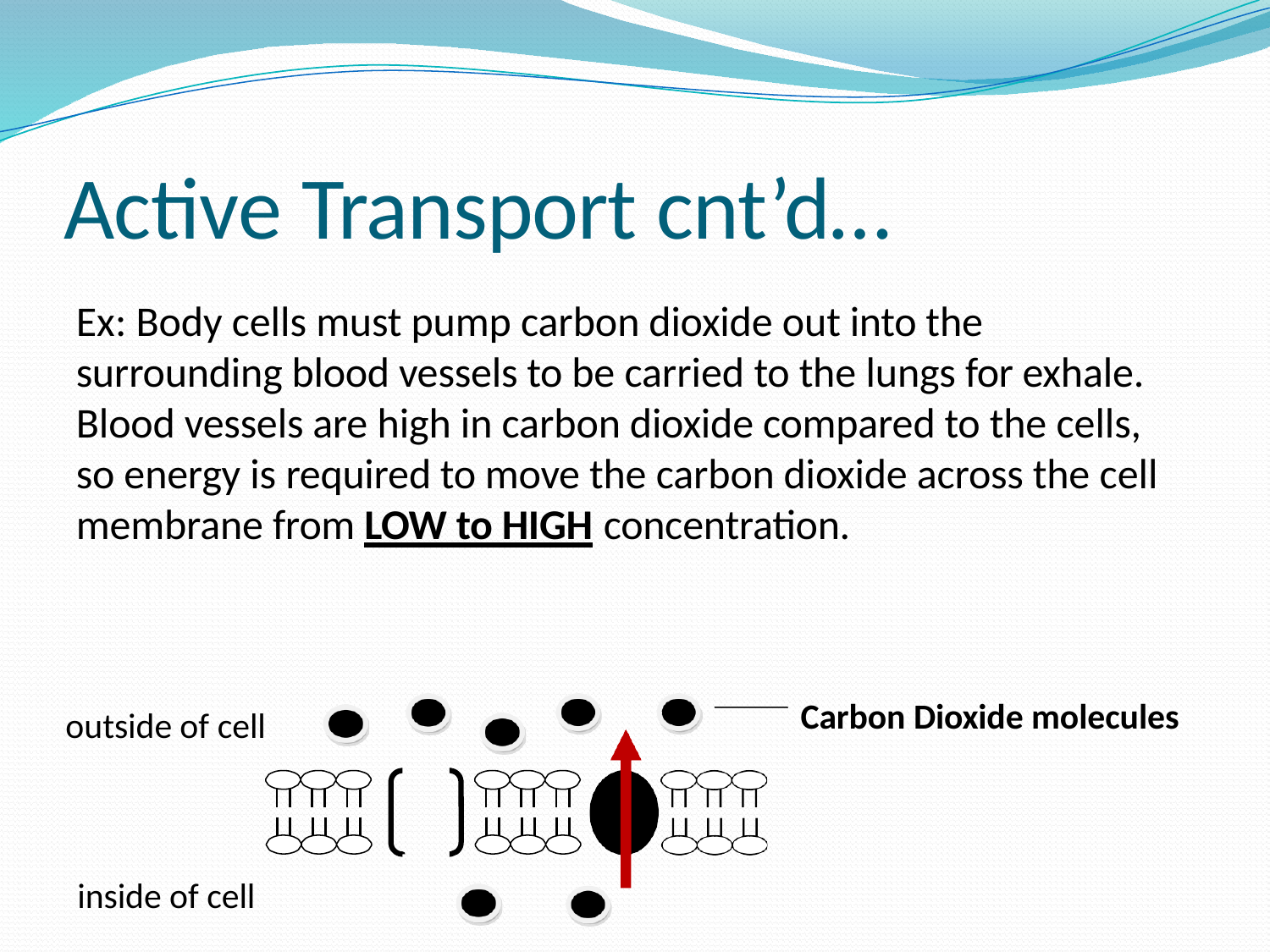

# Active Transport cnt’d…
Ex: Body cells must pump carbon dioxide out into the  surrounding blood vessels to be carried to the lungs for exhale.  Blood vessels are high in carbon dioxide compared to the cells,  so energy is required to move the carbon dioxide across the cell  membrane from LOW to HIGH concentration.
Carbon Dioxide molecules

outside of cell

inside of cell